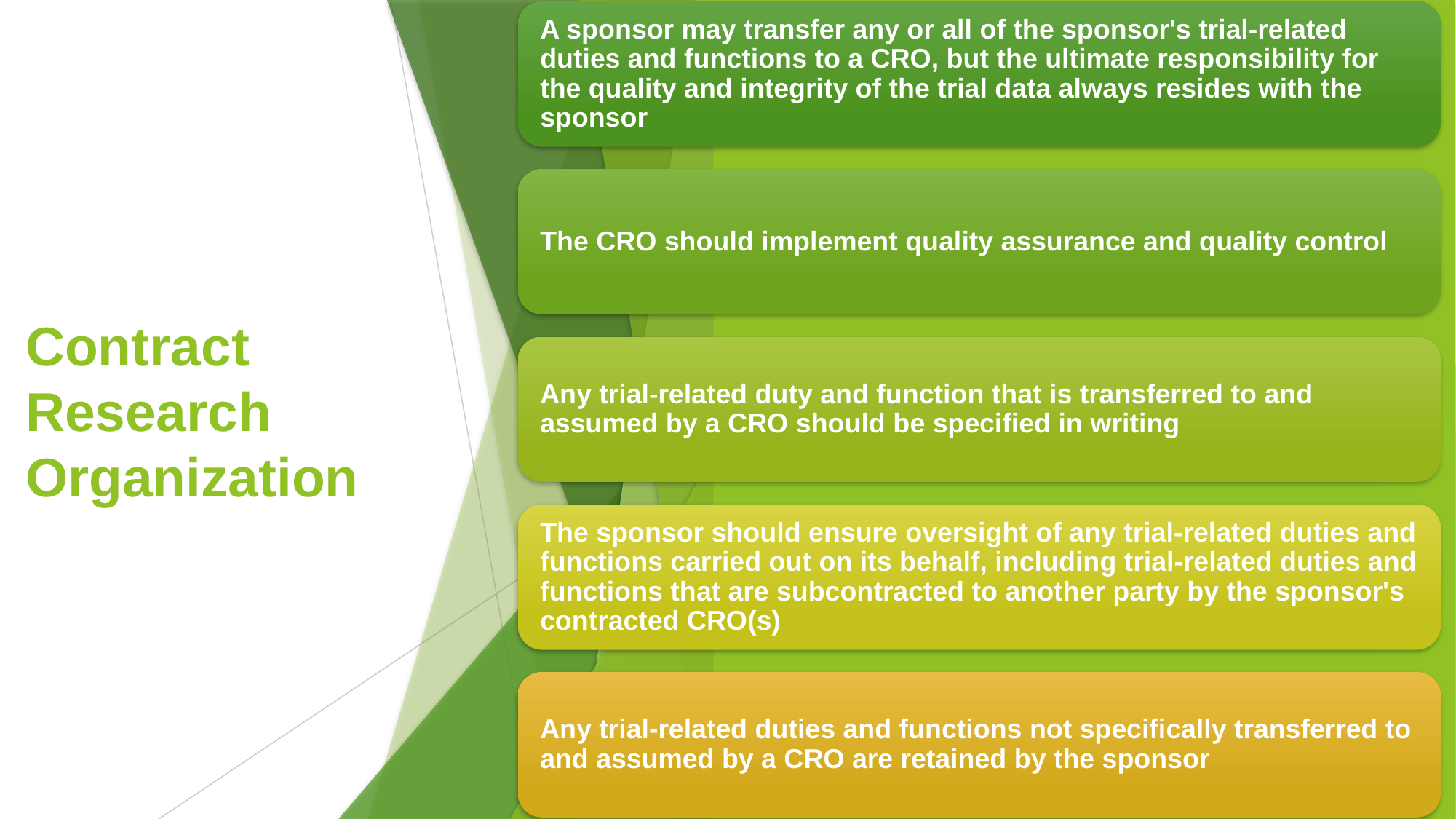

A sponsor may transfer any or all of the sponsor's trial-related duties and functions to a CRO, but the ultimate responsibility for the quality and integrity of the trial data always resides with the sponsor
The CRO should implement quality assurance and quality control
Any trial-related duty and function that is transferred to and assumed by a CRO should be specified in writing
The sponsor should ensure oversight of any trial-related duties and functions carried out on its behalf, including trial-related duties and functions that are subcontracted to another party by the sponsor's contracted CRO(s)
Any trial-related duties and functions not specifically transferred to and assumed by a CRO are retained by the sponsor

# Contract Research Organization